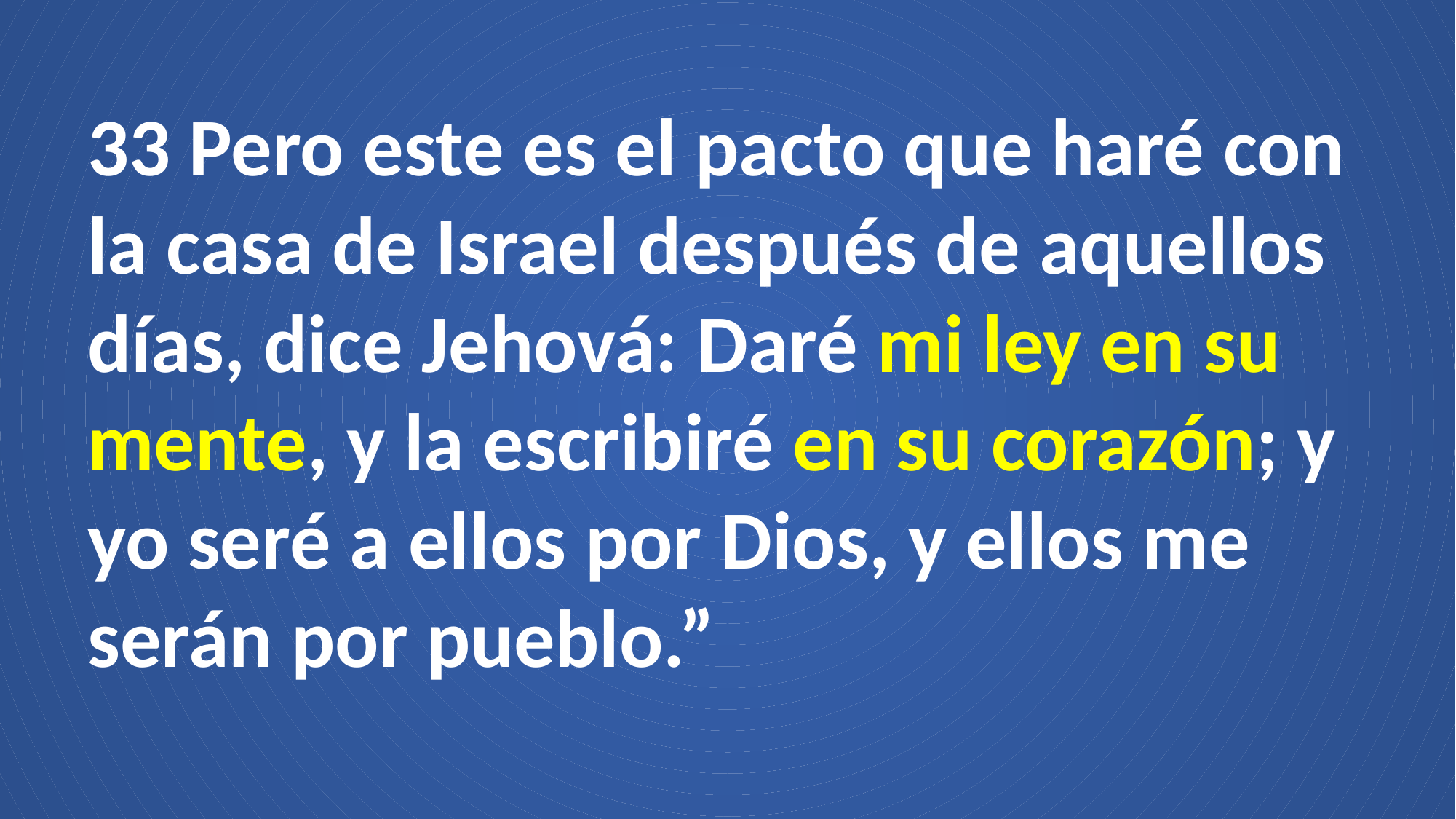

33 Pero este es el pacto que haré con la casa de Israel después de aquellos días, dice Jehová: Daré mi ley en su mente, y la escribiré en su corazón; y yo seré a ellos por Dios, y ellos me serán por pueblo.”